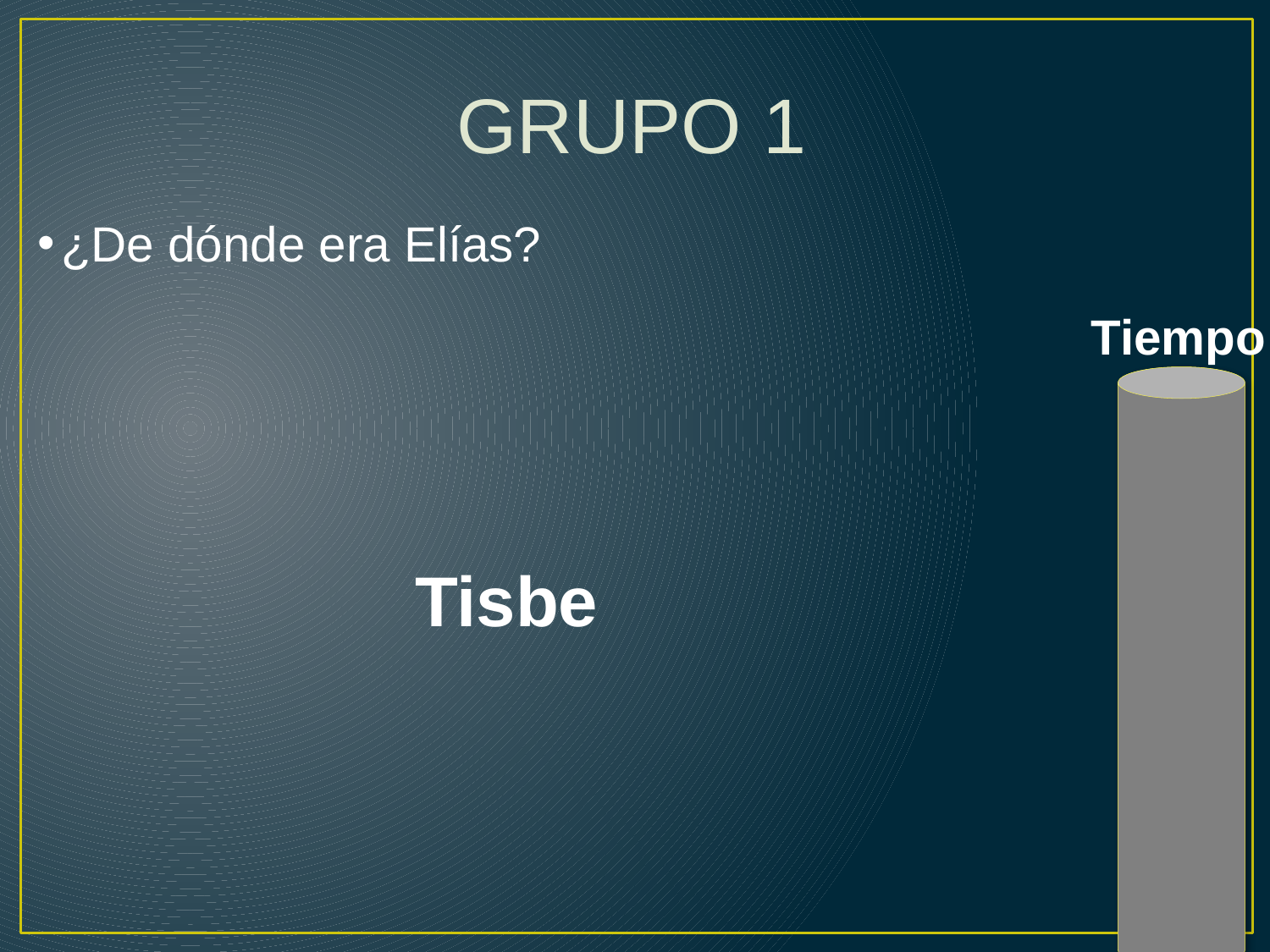

GRUPO 1
¿De dónde era Elías?
Tiempo

Tisbe